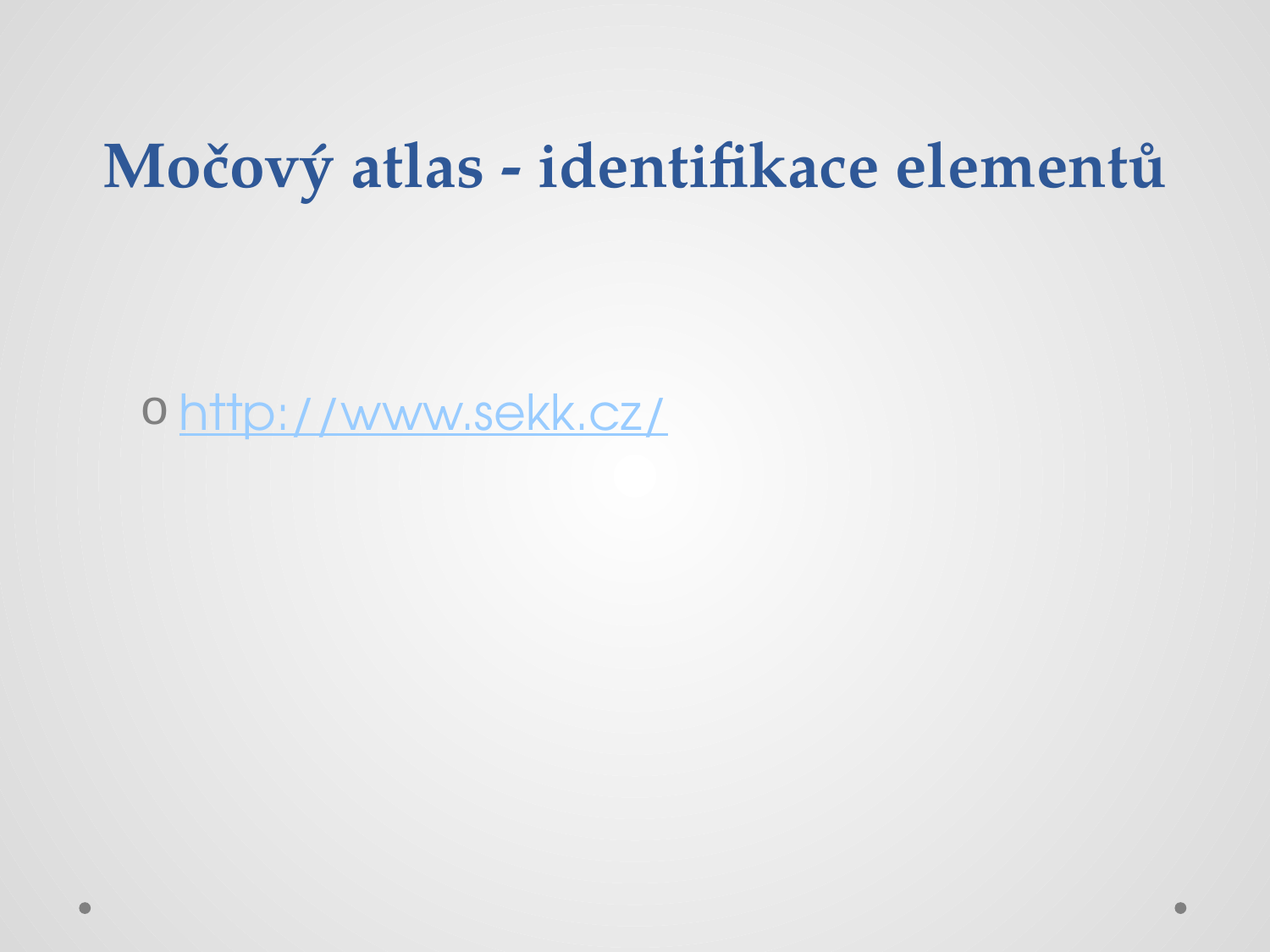

# Močový atlas - identifikace elementů

http://www.sekk.cz/